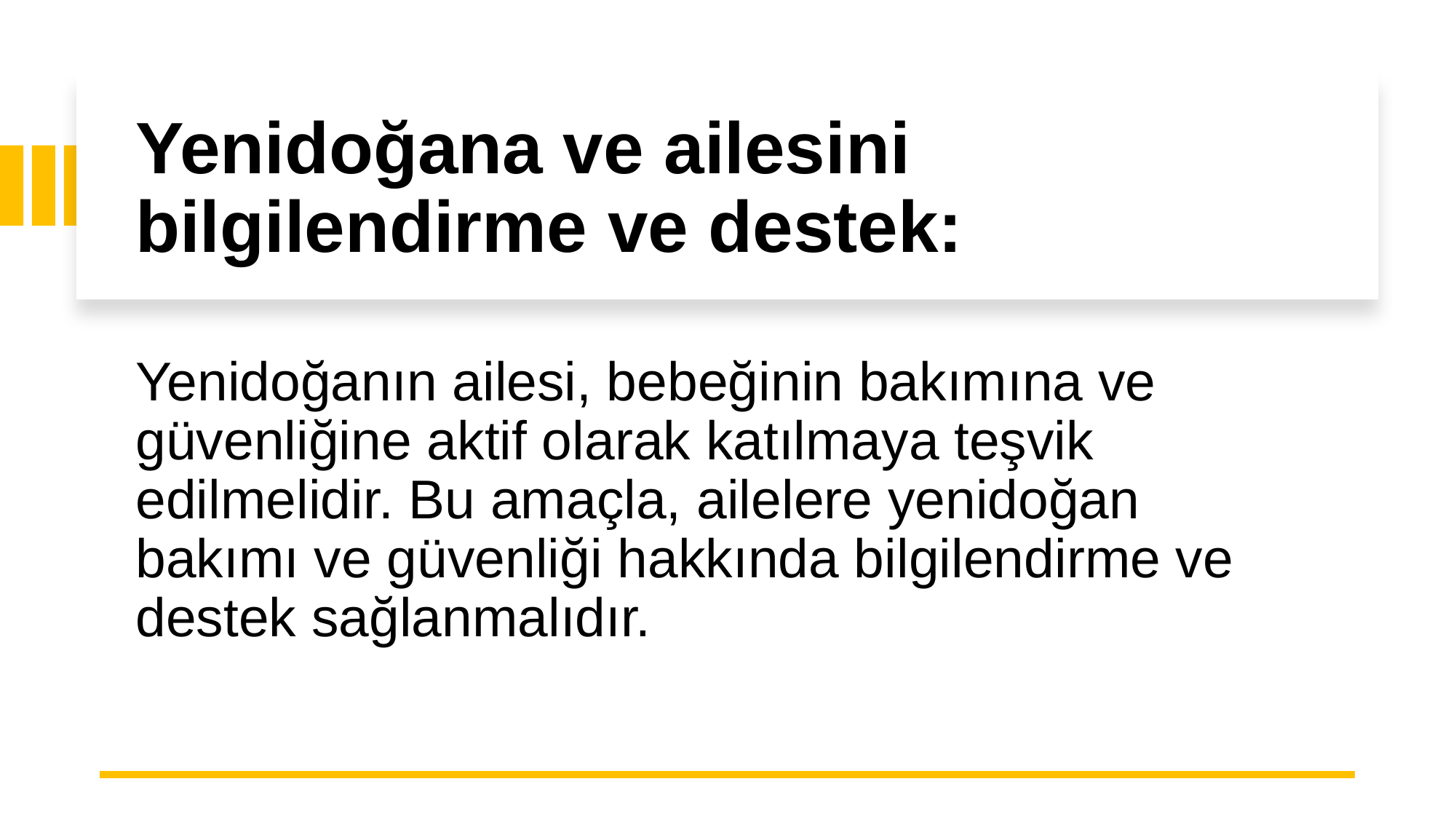

# Yenidoğana ve ailesini bilgilendirme ve destek:

Yenidoğanın ailesi, bebeğinin bakımına ve güvenliğine aktif olarak katılmaya teşvik edilmelidir. Bu amaçla, ailelere yenidoğan bakımı ve güvenliği hakkında bilgilendirme ve destek sağlanmalıdır.